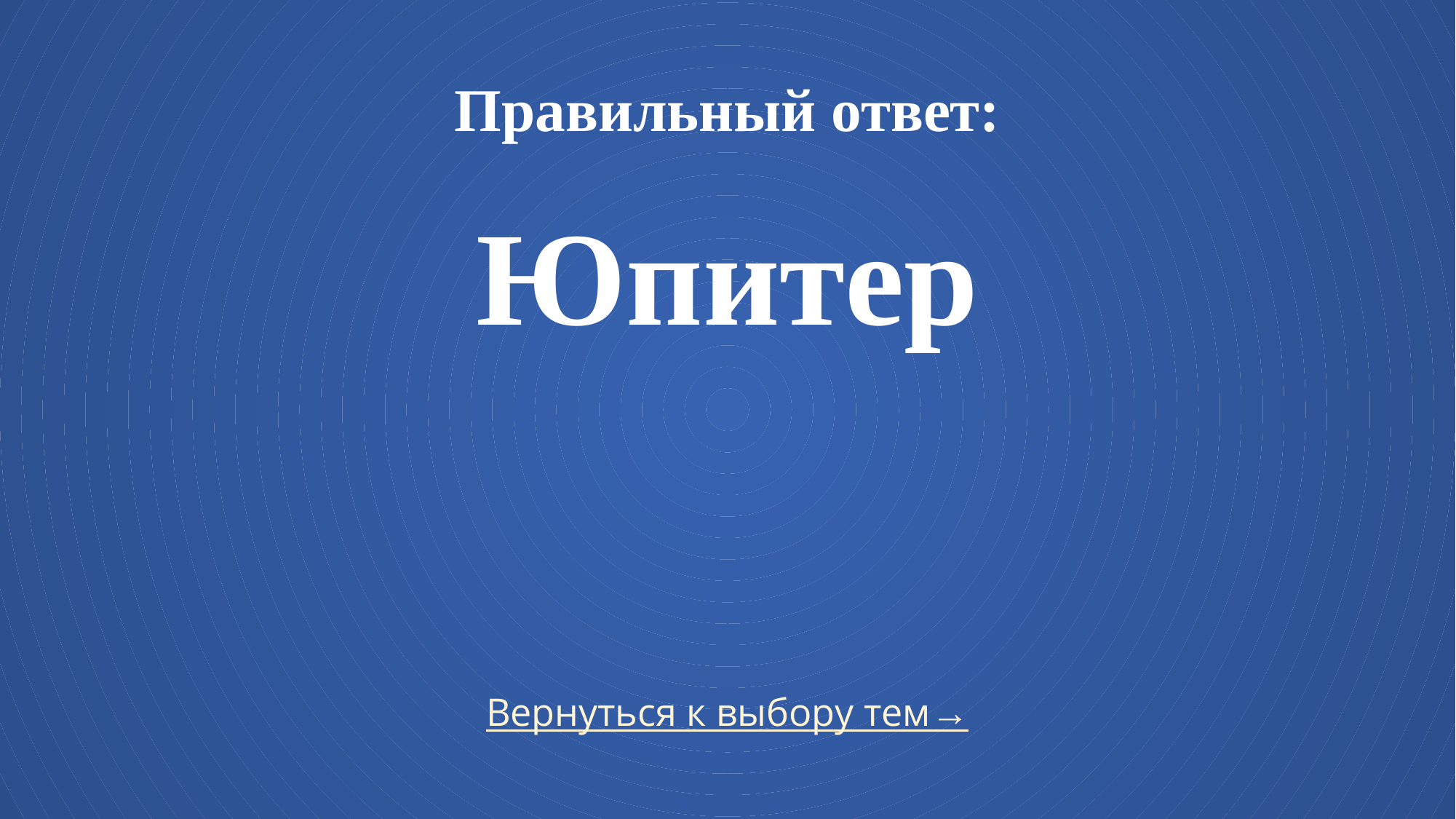

# Правильный ответ: Юпитер
Вернуться к выбору тем→